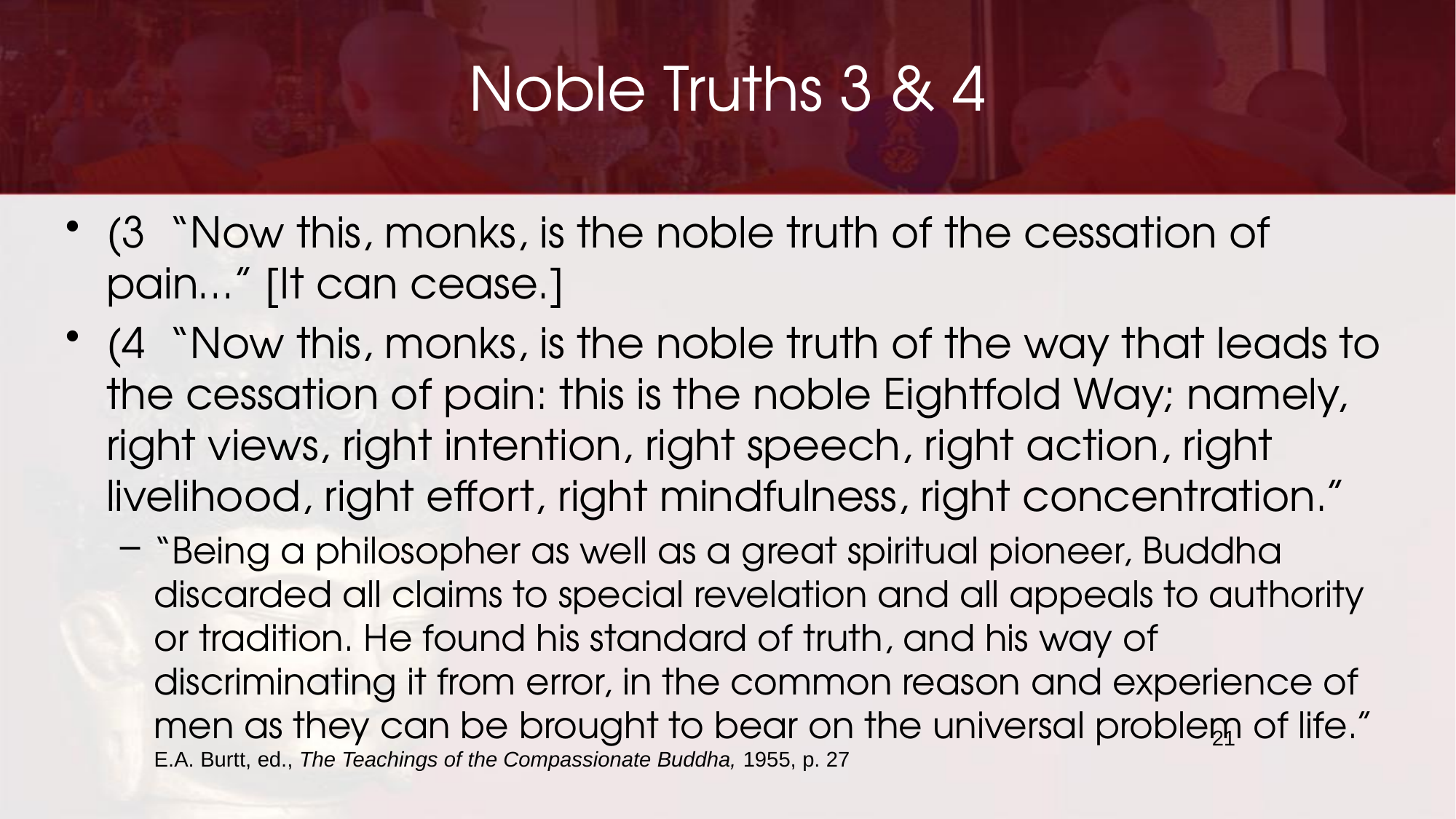

# Noble Truths 3 & 4
(3  “Now this, monks, is the noble truth of the cessation of pain…” [It can cease.]
(4  “Now this, monks, is the noble truth of the way that leads to the cessation of pain: this is the noble Eightfold Way; namely, right views, right intention, right speech, right action, right livelihood, right effort, right mindfulness, right concentration.”
“Being a philosopher as well as a great spiritual pioneer, Buddha discarded all claims to special revelation and all appeals to authority or tradition. He found his standard of truth, and his way of discriminating it from error, in the common reason and experience of men as they can be brought to bear on the universal problem of life.” E.A. Burtt, ed., The Teachings of the Compassionate Buddha, 1955, p. 27
21